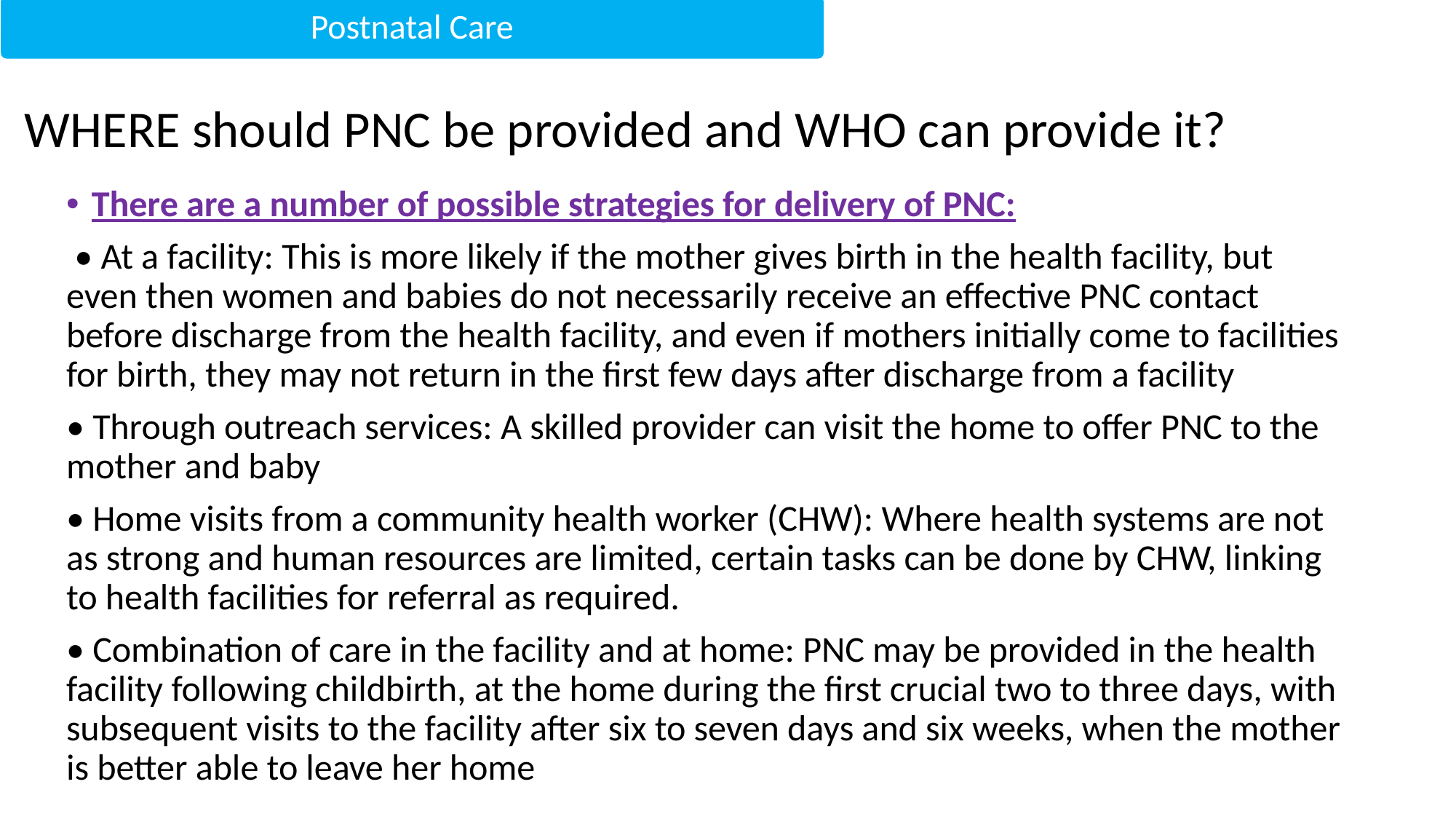

Postnatal Care
# WHERE should PNC be provided and WHO can provide it?
There are a number of possible strategies for delivery of PNC:
 • At a facility: This is more likely if the mother gives birth in the health facility, but even then women and babies do not necessarily receive an effective PNC contact before discharge from the health facility, and even if mothers initially come to facilities for birth, they may not return in the first few days after discharge from a facility
• Through outreach services: A skilled provider can visit the home to offer PNC to the mother and baby
• Home visits from a community health worker (CHW): Where health systems are not as strong and human resources are limited, certain tasks can be done by CHW, linking to health facilities for referral as required.
• Combination of care in the facility and at home: PNC may be provided in the health facility following childbirth, at the home during the first crucial two to three days, with subsequent visits to the facility after six to seven days and six weeks, when the mother is better able to leave her home